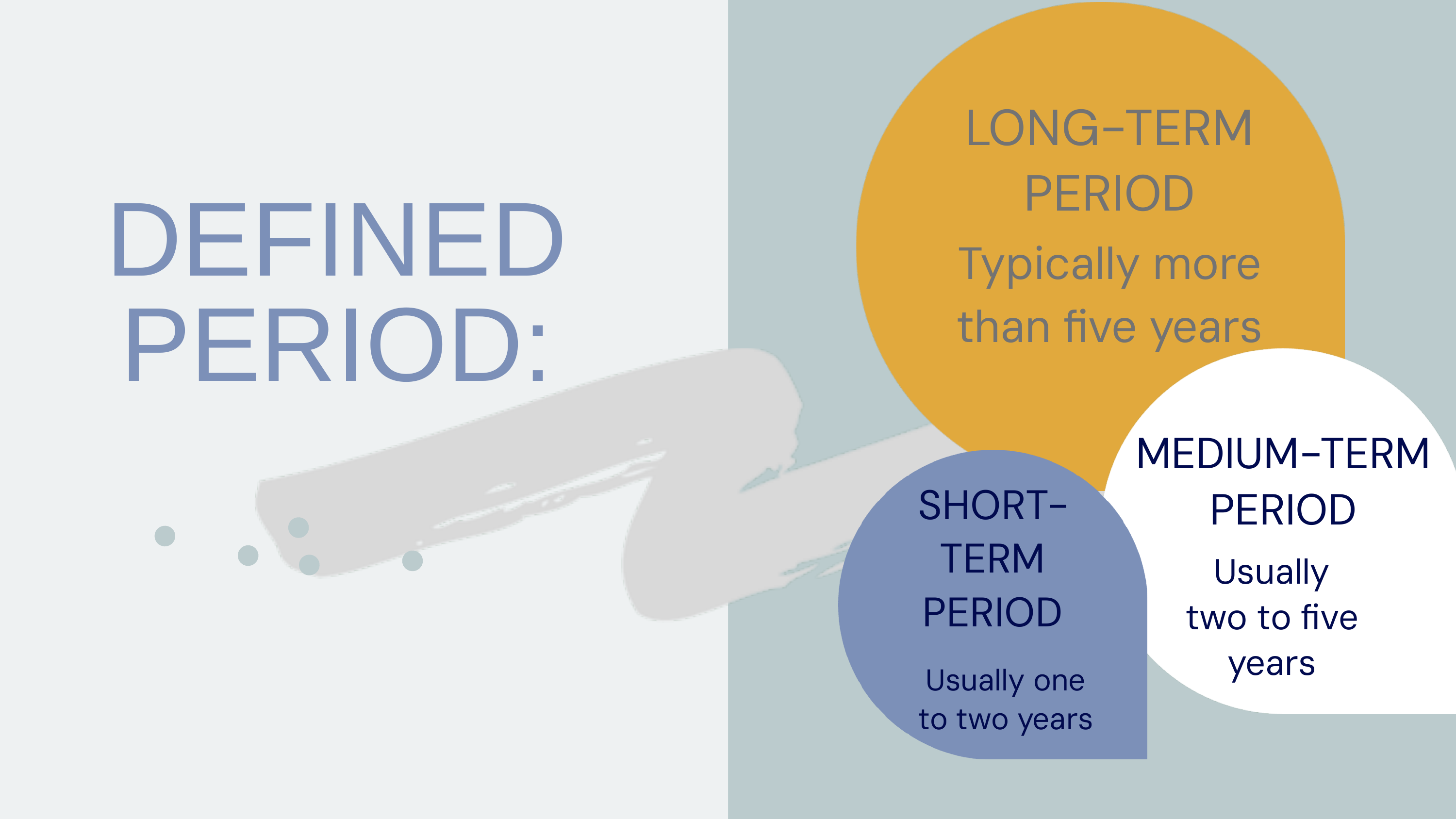

LONG-TERM PERIOD
DEFINED PERIOD:
Typically more than five years

MEDIUM-TERM PERIOD

SHORT-TERM PERIOD

Usually two to five years

Usually one to two years